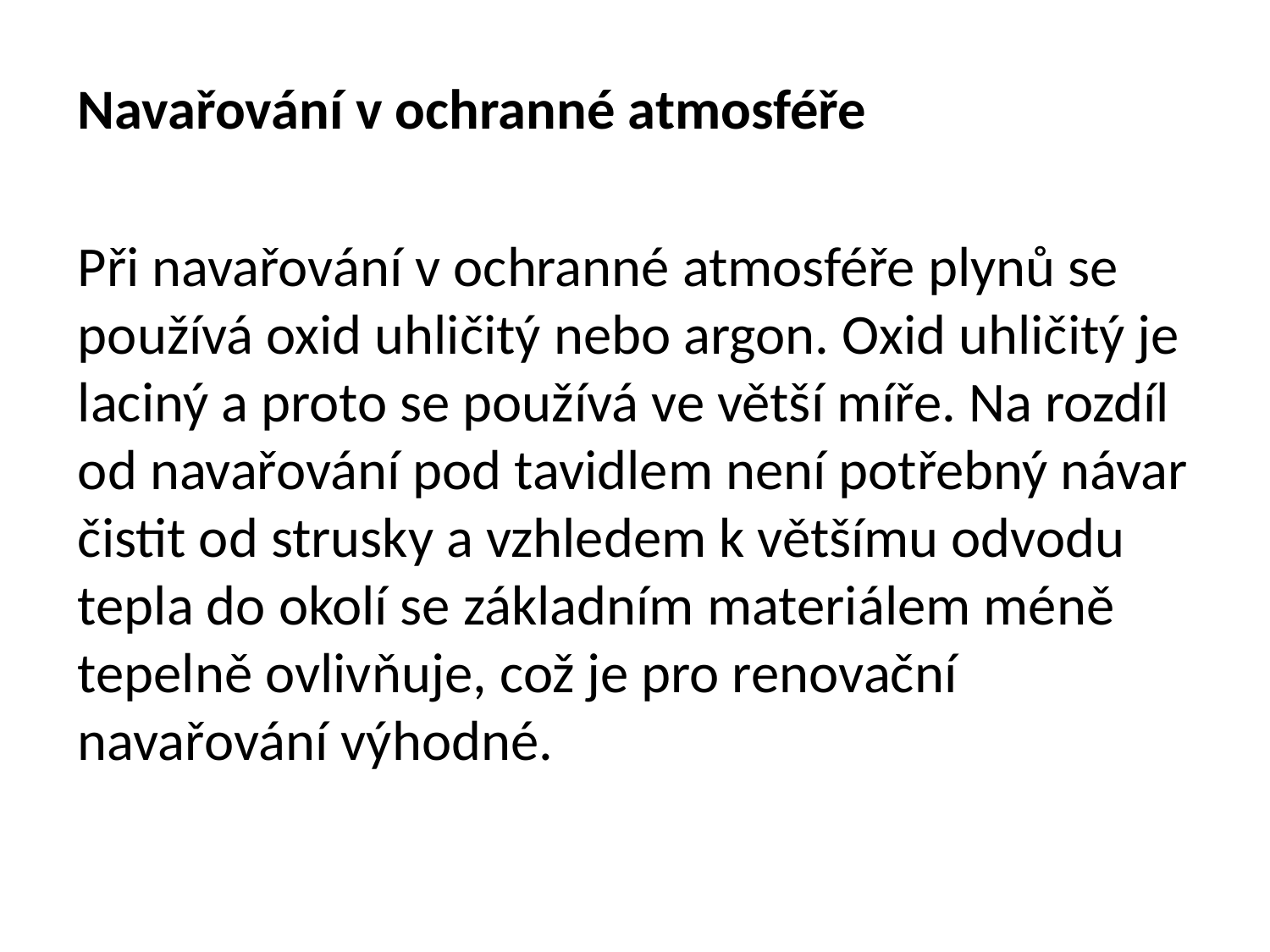

Navařování v ochranné atmosféře

Při navařování v ochranné atmosféře plynů se používá oxid uhličitý nebo argon. Oxid uhličitý je laciný a proto se používá ve větší míře. Na rozdíl od navařování pod tavidlem není potřebný návar čistit od strusky a vzhledem k většímu odvodu tepla do okolí se základním materiálem méně tepelně ovlivňuje, což je pro renovační navařování výhodné.